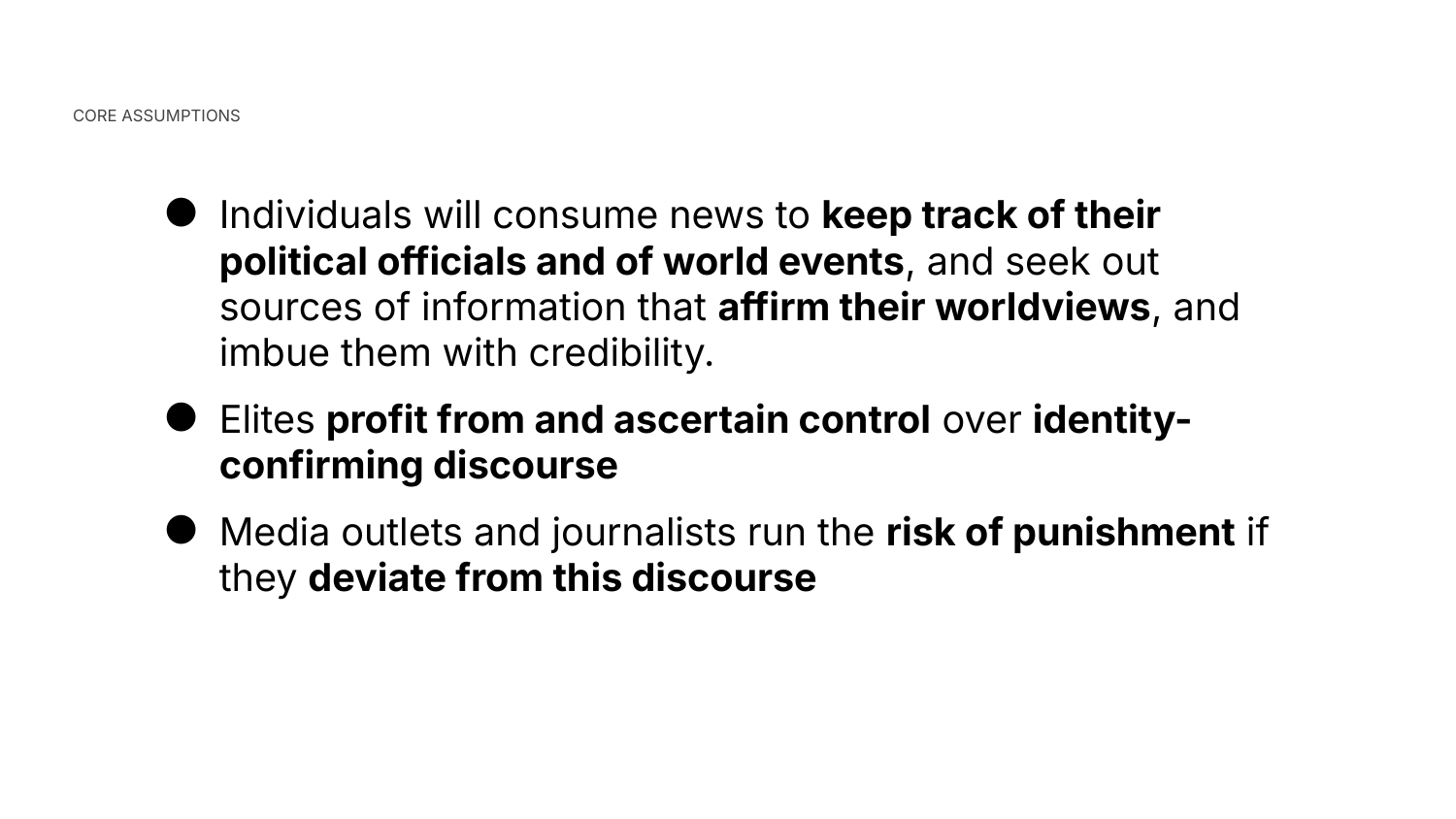

CORE ASSUMPTIONS
Individuals will consume news to keep track of their political officials and of world events, and seek out sources of information that affirm their worldviews, and imbue them with credibility.
Elites profit from and ascertain control over identity-confirming discourse
Media outlets and journalists run the risk of punishment if they deviate from this discourse